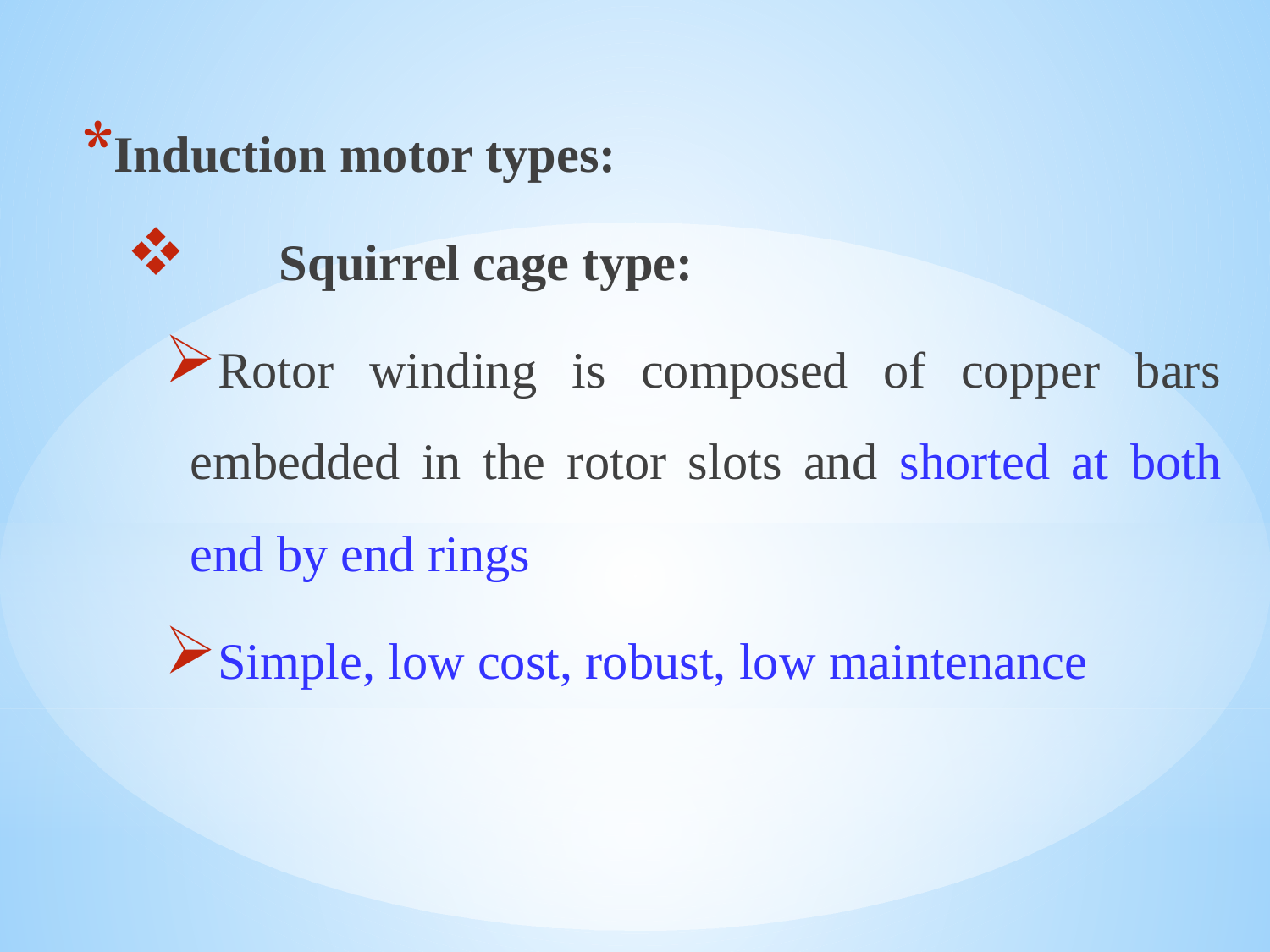

Induction motor types:
	Squirrel cage type:
Rotor winding is composed of copper bars embedded in the rotor slots and shorted at both end by end rings
Simple, low cost, robust, low maintenance